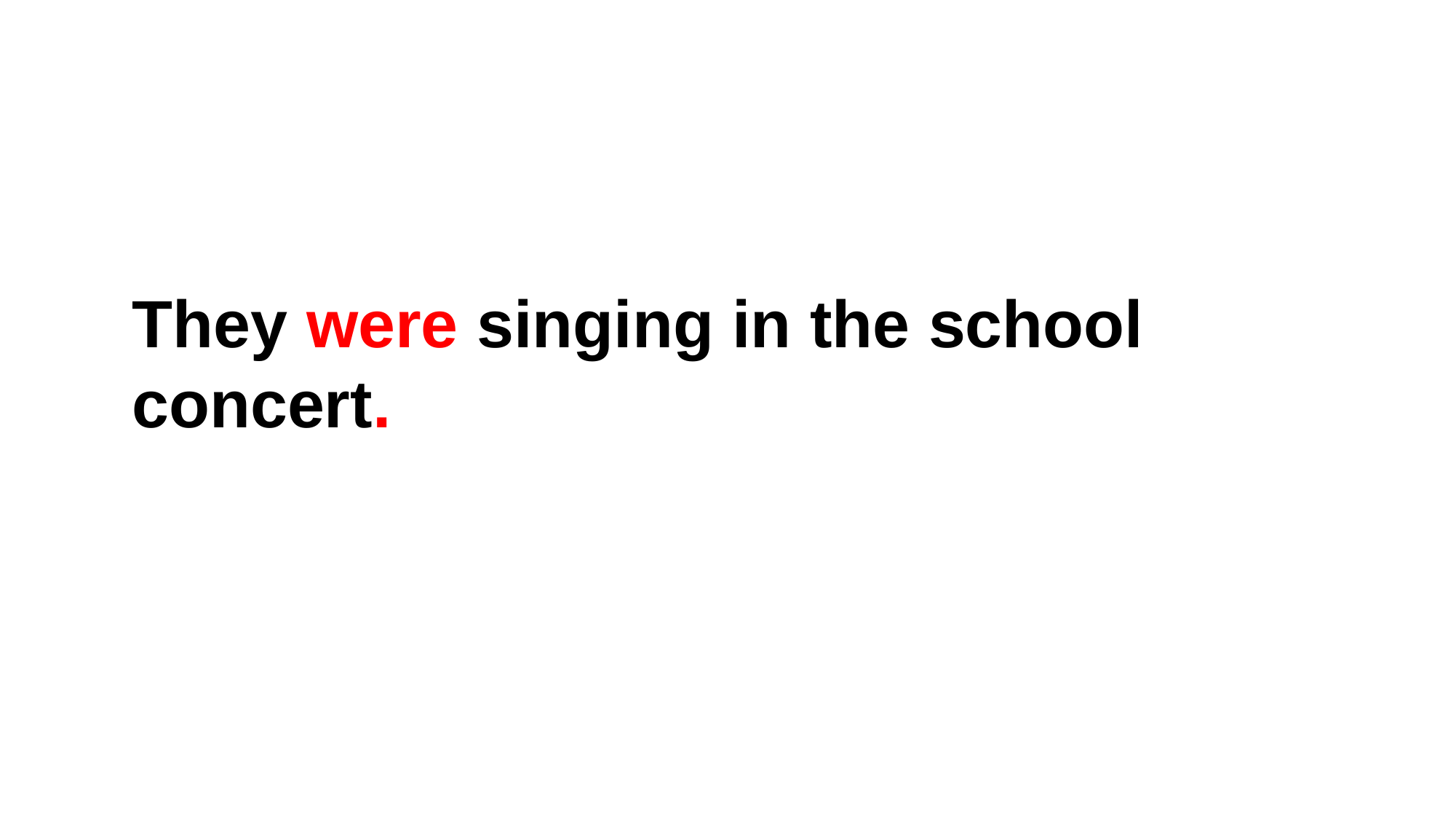

They were singing in the school concert.